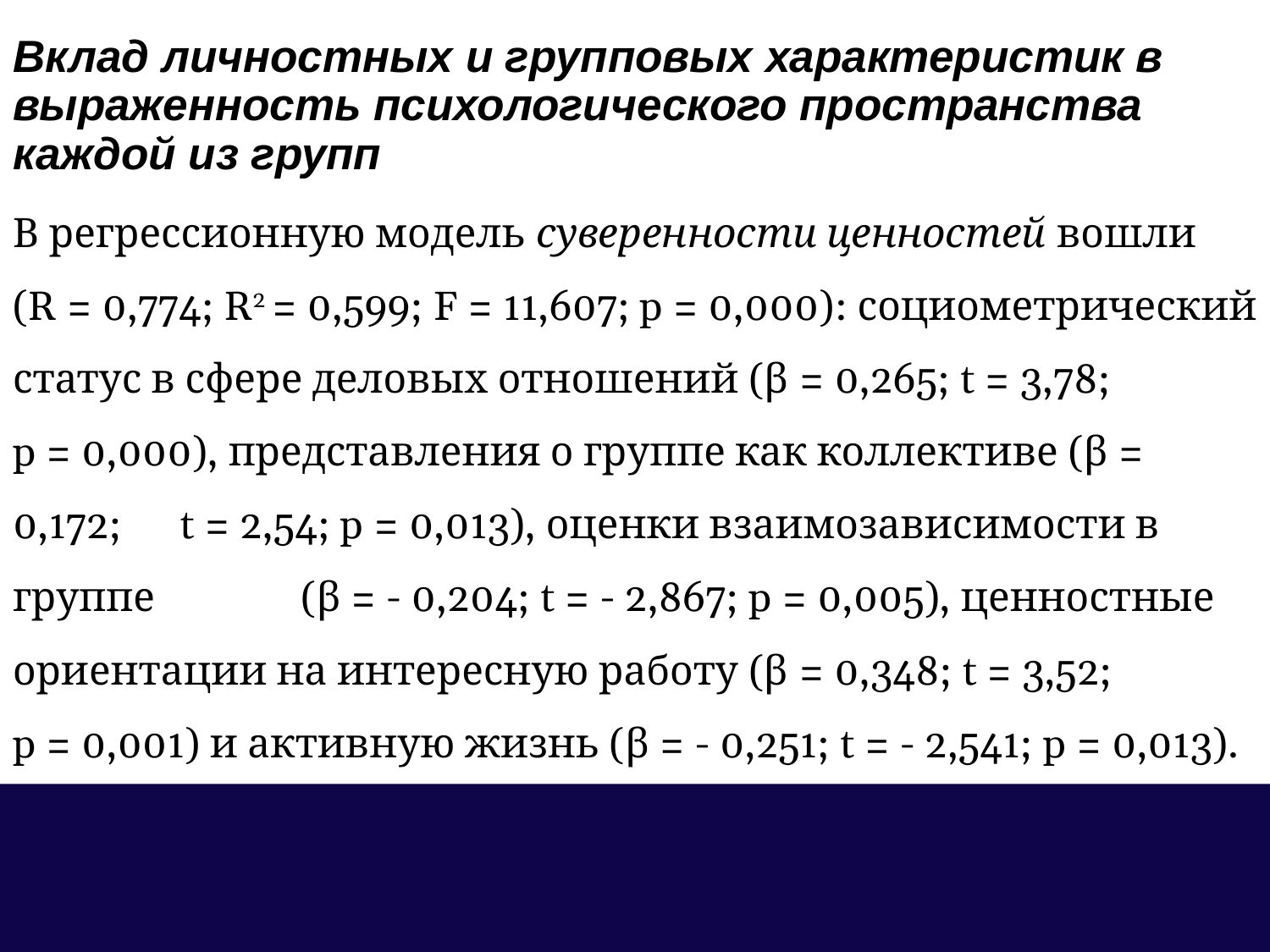

Вклад личностных и групповых характеристик в выраженность психологического пространства
каждой из групп
В регрессионную модель суверенности ценностей вошли (R = 0,774; R2 = 0,599; F = 11,607; p = 0,000): социометрический статус в сфере деловых отношений (β = 0,265; t = 3,78; p = 0,000), представления о группе как коллективе (β = 0,172;      t = 2,54; p = 0,013), оценки взаимозависимости в группе               (β = - 0,204; t = - 2,867; p = 0,005), ценностные ориентации на интересную работу (β = 0,348; t = 3,52; p = 0,001) и активную жизнь (β = - 0,251; t = - 2,541; p = 0,013).